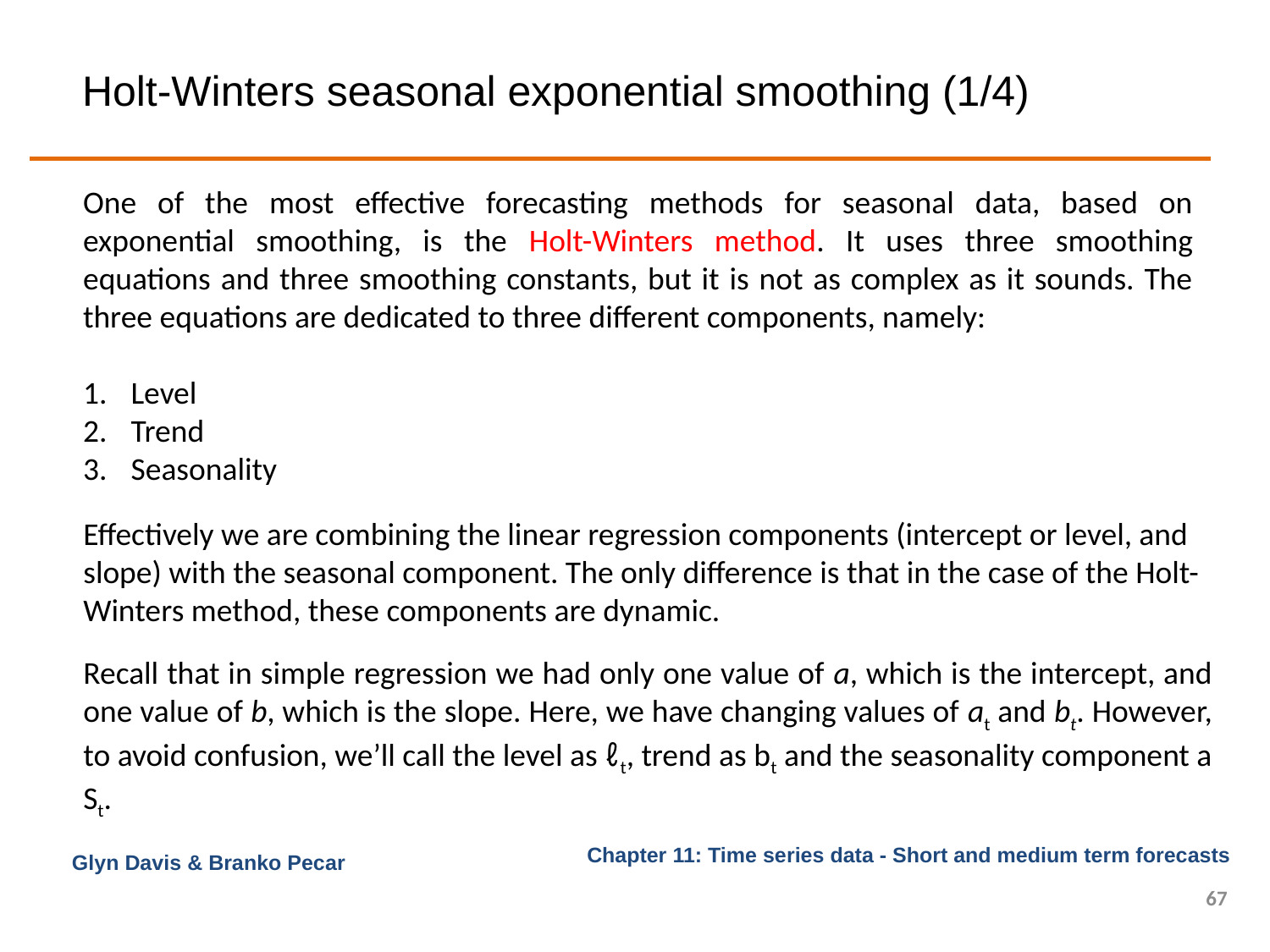

# Holt-Winters seasonal exponential smoothing (1/4)
One of the most effective forecasting methods for seasonal data, based on exponential smoothing, is the Holt-Winters method. It uses three smoothing equations and three smoothing constants, but it is not as complex as it sounds. The three equations are dedicated to three different components, namely:

Level
Trend
Seasonality
Effectively we are combining the linear regression components (intercept or level, and slope) with the seasonal component. The only difference is that in the case of the Holt-Winters method, these components are dynamic.
Recall that in simple regression we had only one value of a, which is the intercept, and one value of b, which is the slope. Here, we have changing values of at and bt. However, to avoid confusion, we’ll call the level as ℓt, trend as bt and the seasonality component a St.
Glyn Davis & Branko Pecar
67